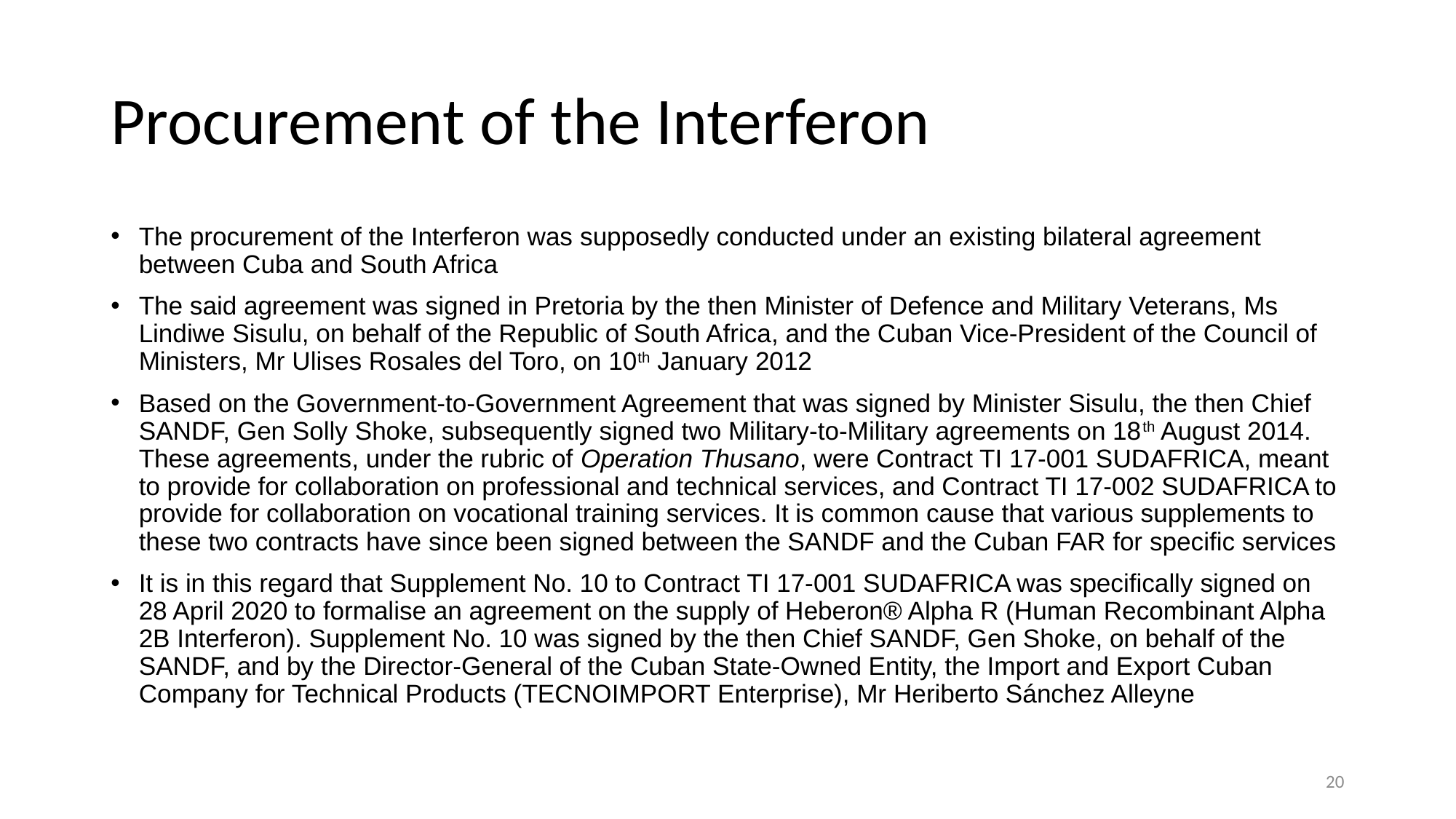

Procurement of the Interferon
The procurement of the Interferon was supposedly conducted under an existing bilateral agreement between Cuba and South Africa
The said agreement was signed in Pretoria by the then Minister of Defence and Military Veterans, Ms Lindiwe Sisulu, on behalf of the Republic of South Africa, and the Cuban Vice-President of the Council of Ministers, Mr Ulises Rosales del Toro, on 10th January 2012
Based on the Government-to-Government Agreement that was signed by Minister Sisulu, the then Chief SANDF, Gen Solly Shoke, subsequently signed two Military-to-Military agreements on 18th August 2014. These agreements, under the rubric of Operation Thusano, were Contract TI 17-001 SUDAFRICA, meant to provide for collaboration on professional and technical services, and Contract TI 17-002 SUDAFRICA to provide for collaboration on vocational training services. It is common cause that various supplements to these two contracts have since been signed between the SANDF and the Cuban FAR for specific services
It is in this regard that Supplement No. 10 to Contract TI 17-001 SUDAFRICA was specifically signed on 28 April 2020 to formalise an agreement on the supply of Heberon® Alpha R (Human Recombinant Alpha 2B Interferon). Supplement No. 10 was signed by the then Chief SANDF, Gen Shoke, on behalf of the SANDF, and by the Director-General of the Cuban State-Owned Entity, the Import and Export Cuban Company for Technical Products (TECNOIMPORT Enterprise), Mr Heriberto Sánchez Alleyne

20